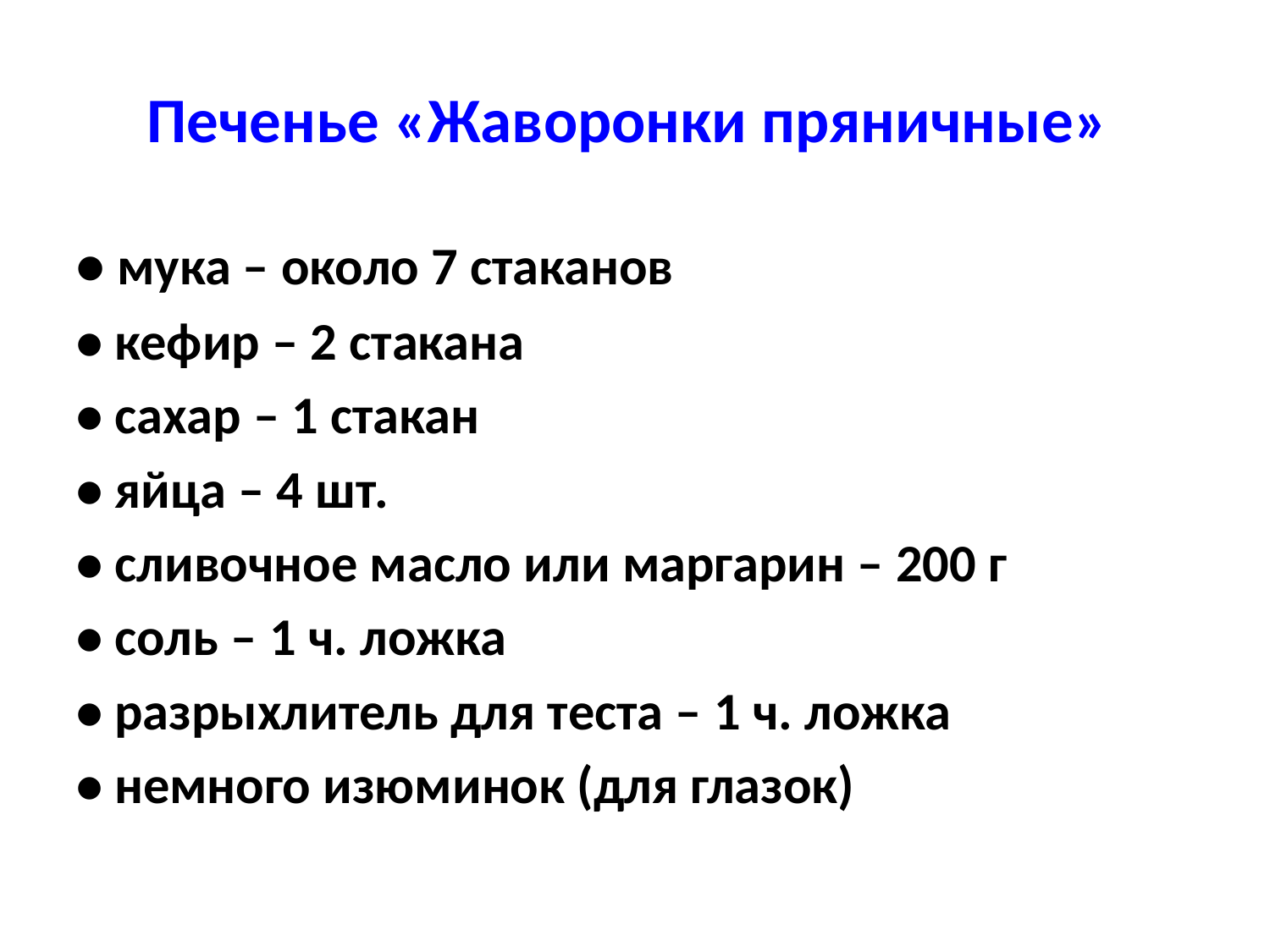

# Печенье «Жаворонки пряничные»
• мука – около 7 стаканов
• кефир – 2 стакана
• сахар – 1 стакан
• яйца – 4 шт.
• сливочное масло или маргарин – 200 г
• соль – 1 ч. ложка
• разрыхлитель для теста – 1 ч. ложка
• немного изюминок (для глазок)